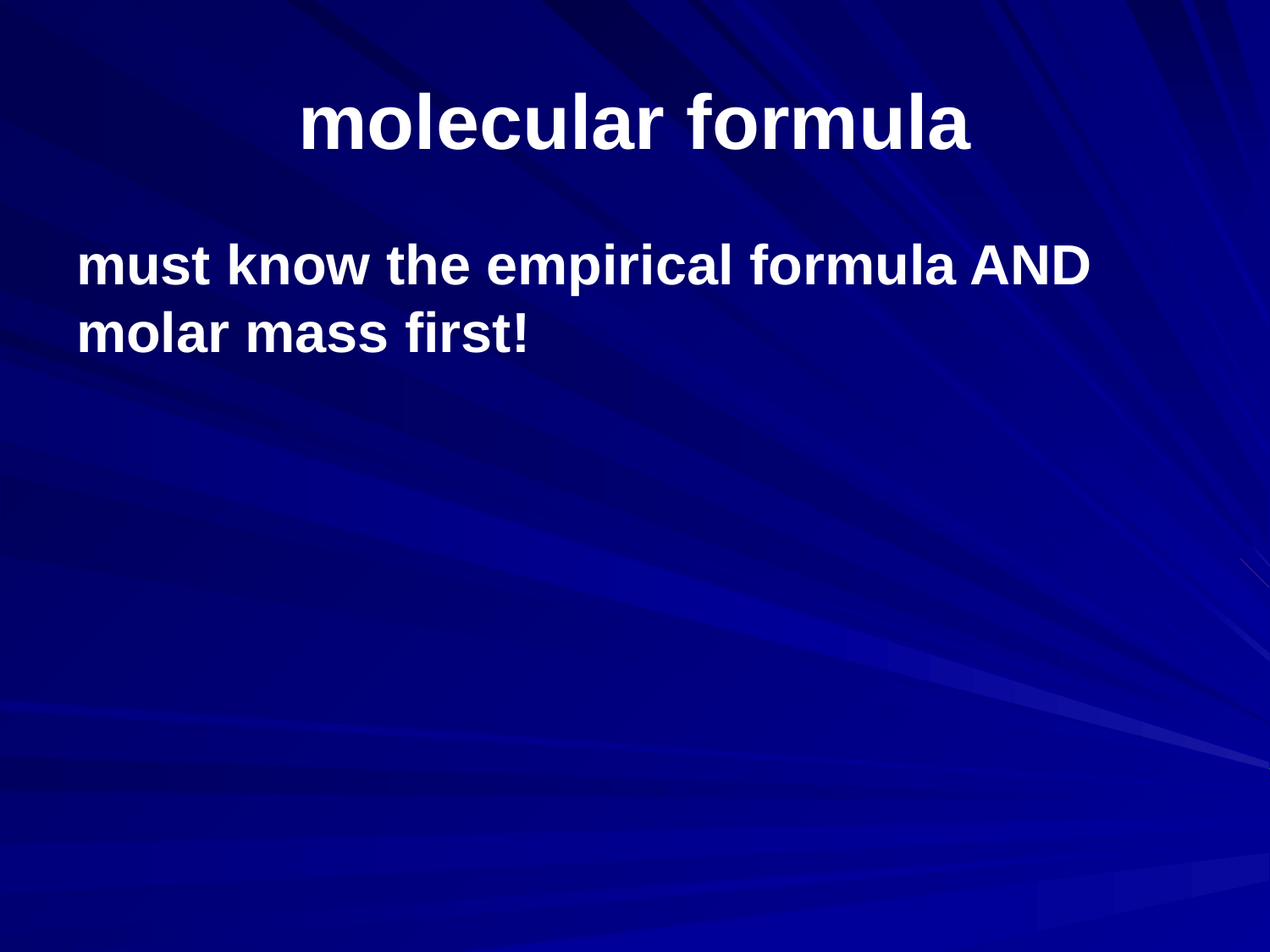

# molecular formula
must know the empirical formula AND molar mass first!